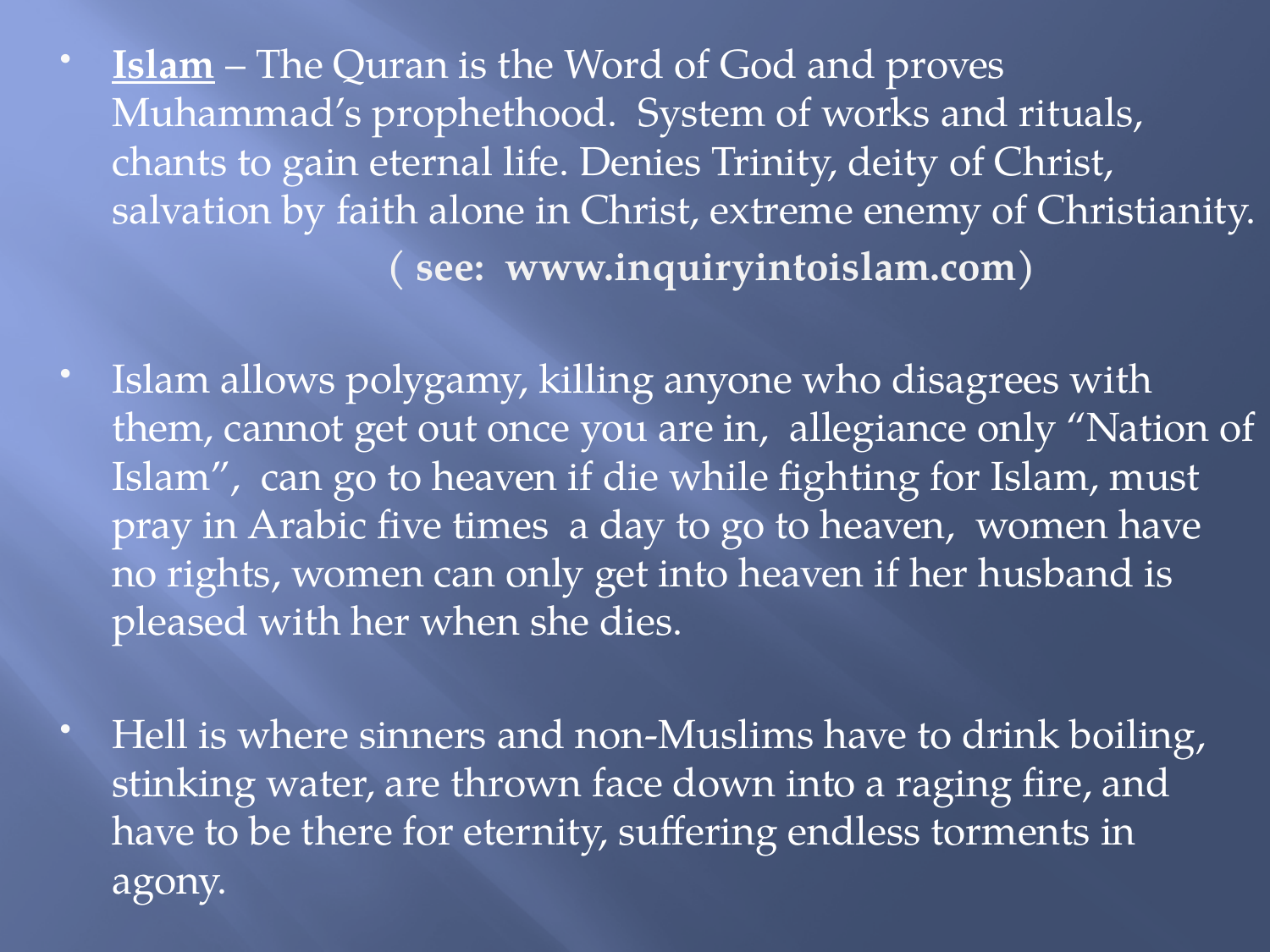

Islam – The Quran is the Word of God and proves Muhammad’s prophethood.  System of works and rituals, chants to gain eternal life. Denies Trinity, deity of Christ, salvation by faith alone in Christ, extreme enemy of Christianity.
                                ( see:  www.inquiryintoislam.com)

Islam allows polygamy, killing anyone who disagrees with them, cannot get out once you are in,  allegiance only “Nation of Islam”,  can go to heaven if die while fighting for Islam, must pray in Arabic five times  a day to go to heaven,  women have no rights, women can only get into heaven if her husband is pleased with her when she dies.

Hell is where sinners and non-Muslims have to drink boiling, stinking water, are thrown face down into a raging fire, and have to be there for eternity, suffering endless torments in agony.